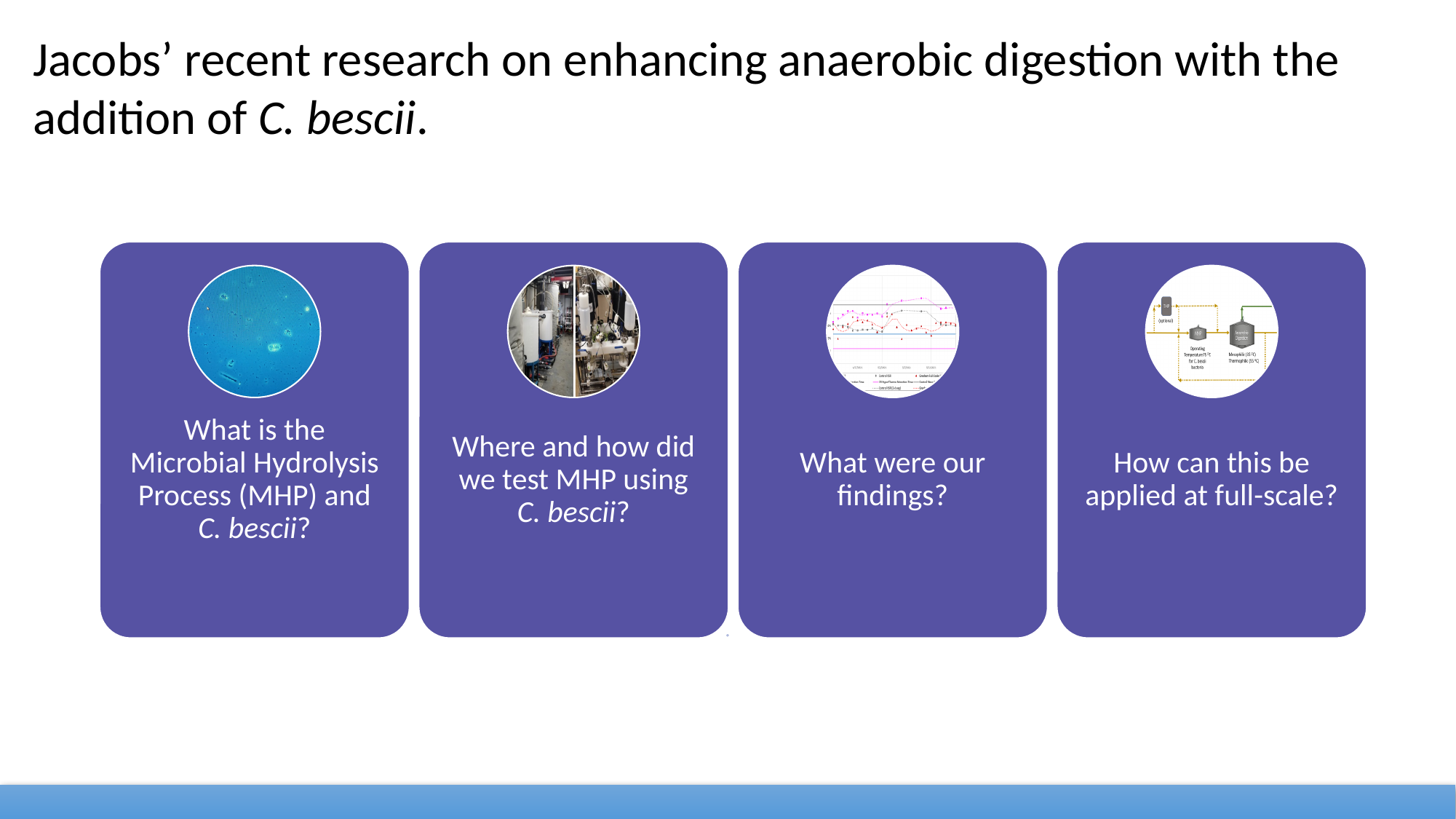

Jacobs’ recent research on enhancing anaerobic digestion with the addition of C. bescii.
What is the Microbial Hydrolysis Process (MHP) and C. bescii?
Where and how did we test MHP using C. bescii?
What were our findings?
How can this be applied at full-scale?